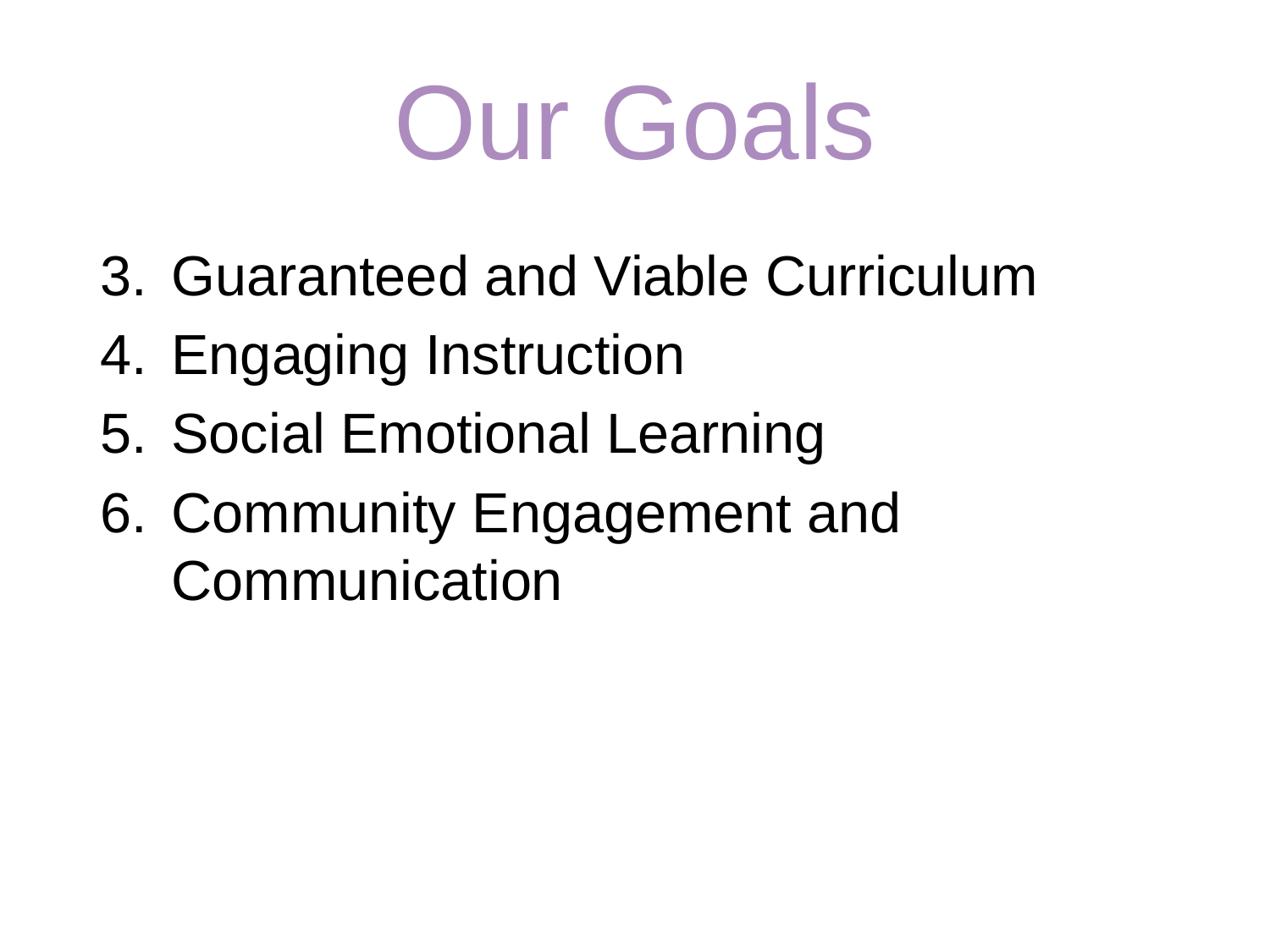

# Our Goals
Guaranteed and Viable Curriculum
Engaging Instruction
Social Emotional Learning
Community Engagement and Communication